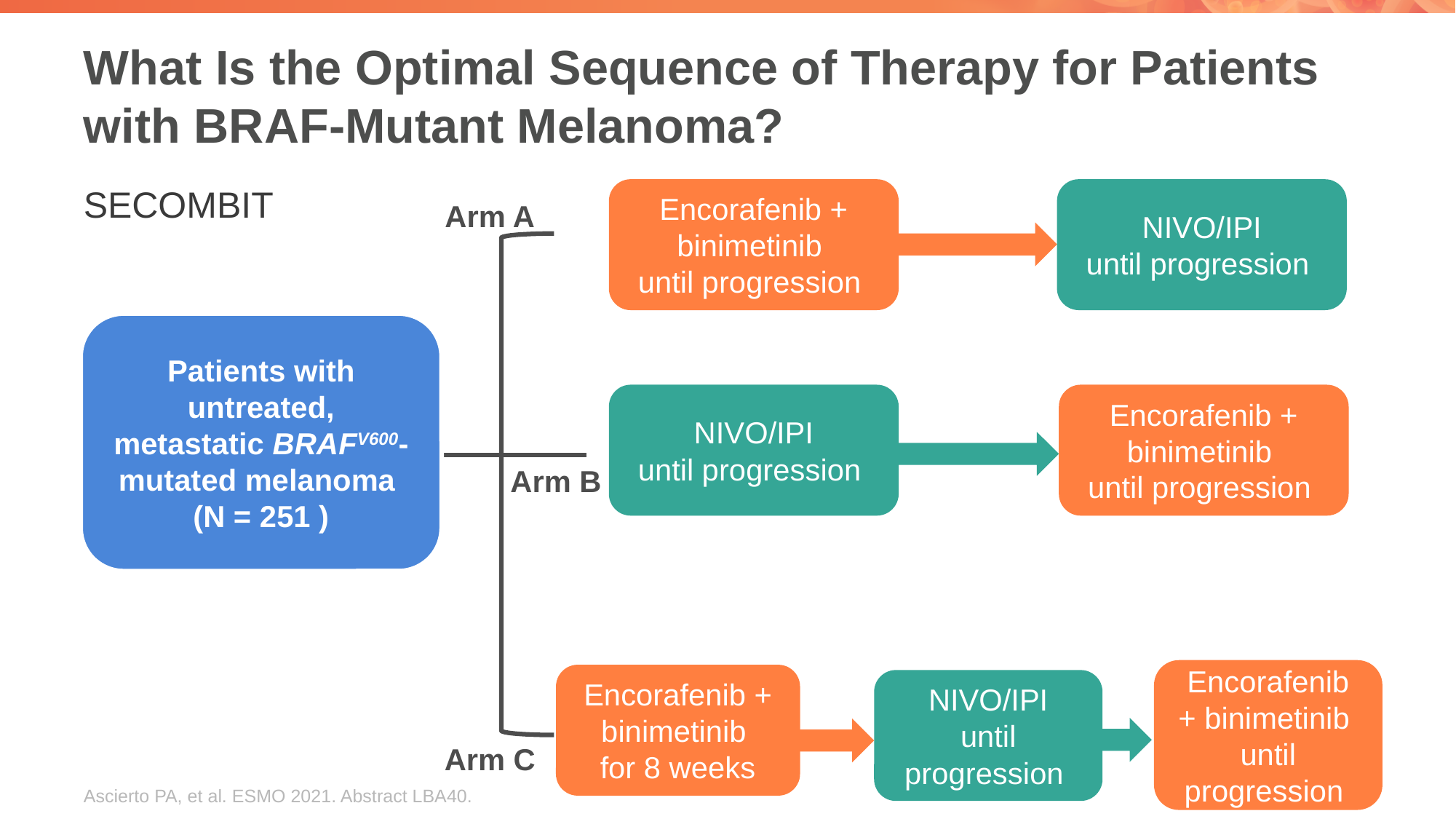

# What Is the Optimal Sequence of Therapy for Patients with BRAF-Mutant Melanoma?
SECOMBIT
Encorafenib + binimetinib
until progression
NIVO/IPI
until progression
Arm A

Patients with untreated, metastatic BRAFV600-mutated melanoma
(N = 251 )
Encorafenib + binimetinib
until progression
NIVO/IPI
until progression

Arm B
Encorafenib + binimetinib
until progression
Encorafenib + binimetinib
for 8 weeks
NIVO/IPI
until progression

Arm C
Ascierto PA, et al. ESMO 2021. Abstract LBA40.